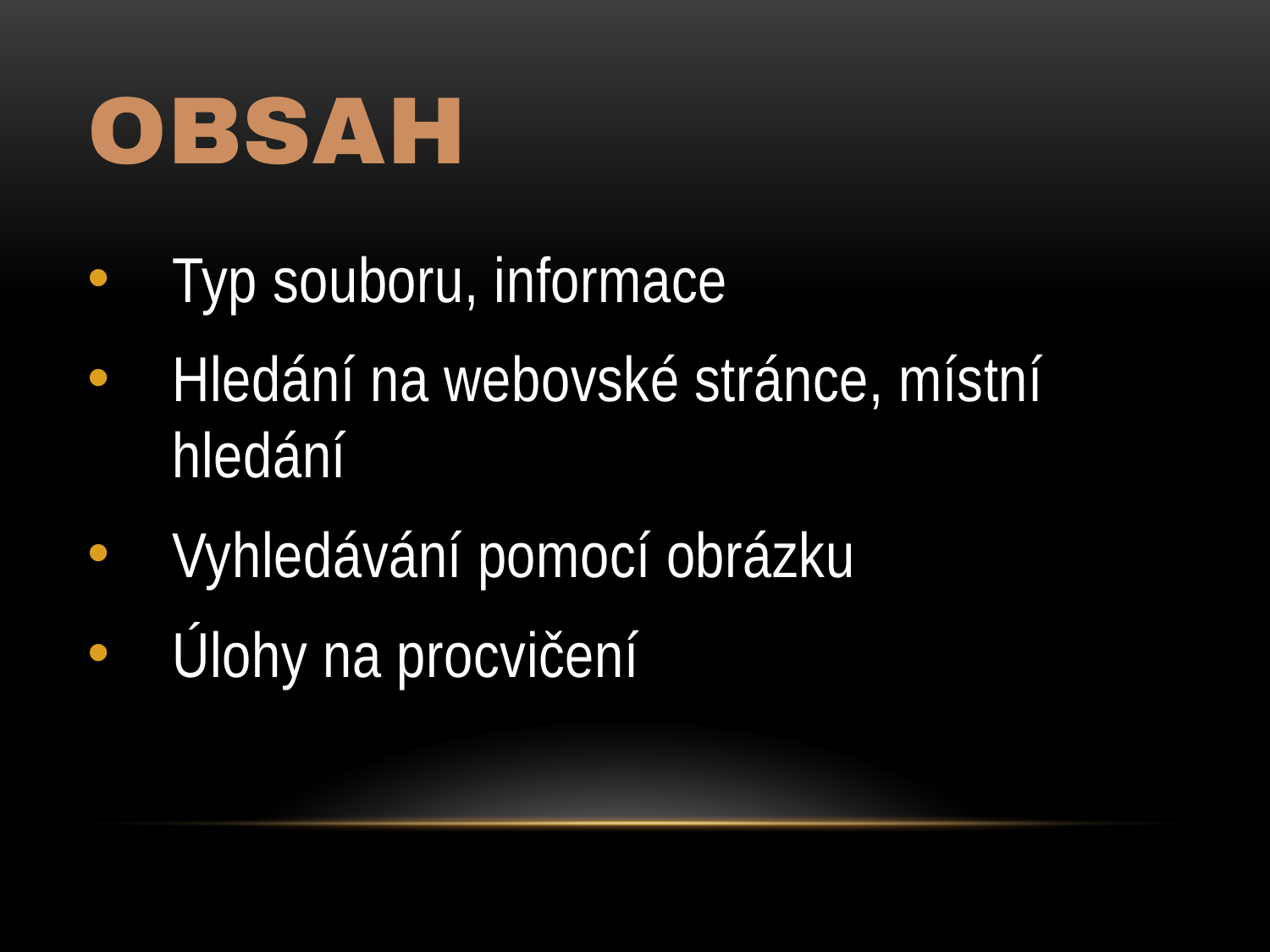

# Obsah
Typ souboru, informace
Hledání na webovské stránce, místní hledání
Vyhledávání pomocí obrázku
Úlohy na procvičení